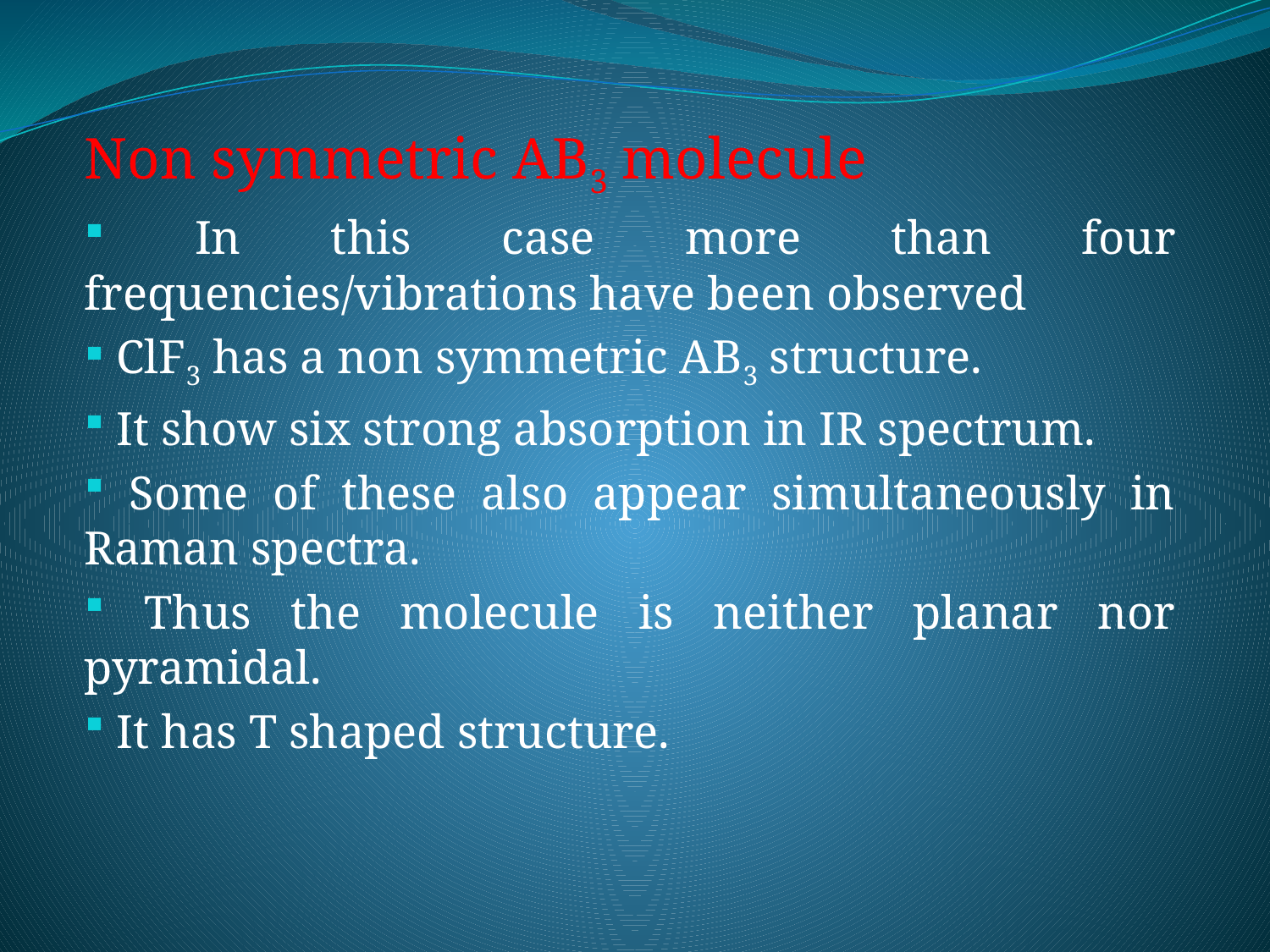

Non symmetric AB3 molecule
 In this case more than four frequencies/vibrations have been observed
 ClF3 has a non symmetric AB3 structure.
 It show six strong absorption in IR spectrum.
 Some of these also appear simultaneously in Raman spectra.
 Thus the molecule is neither planar nor pyramidal.
 It has T shaped structure.